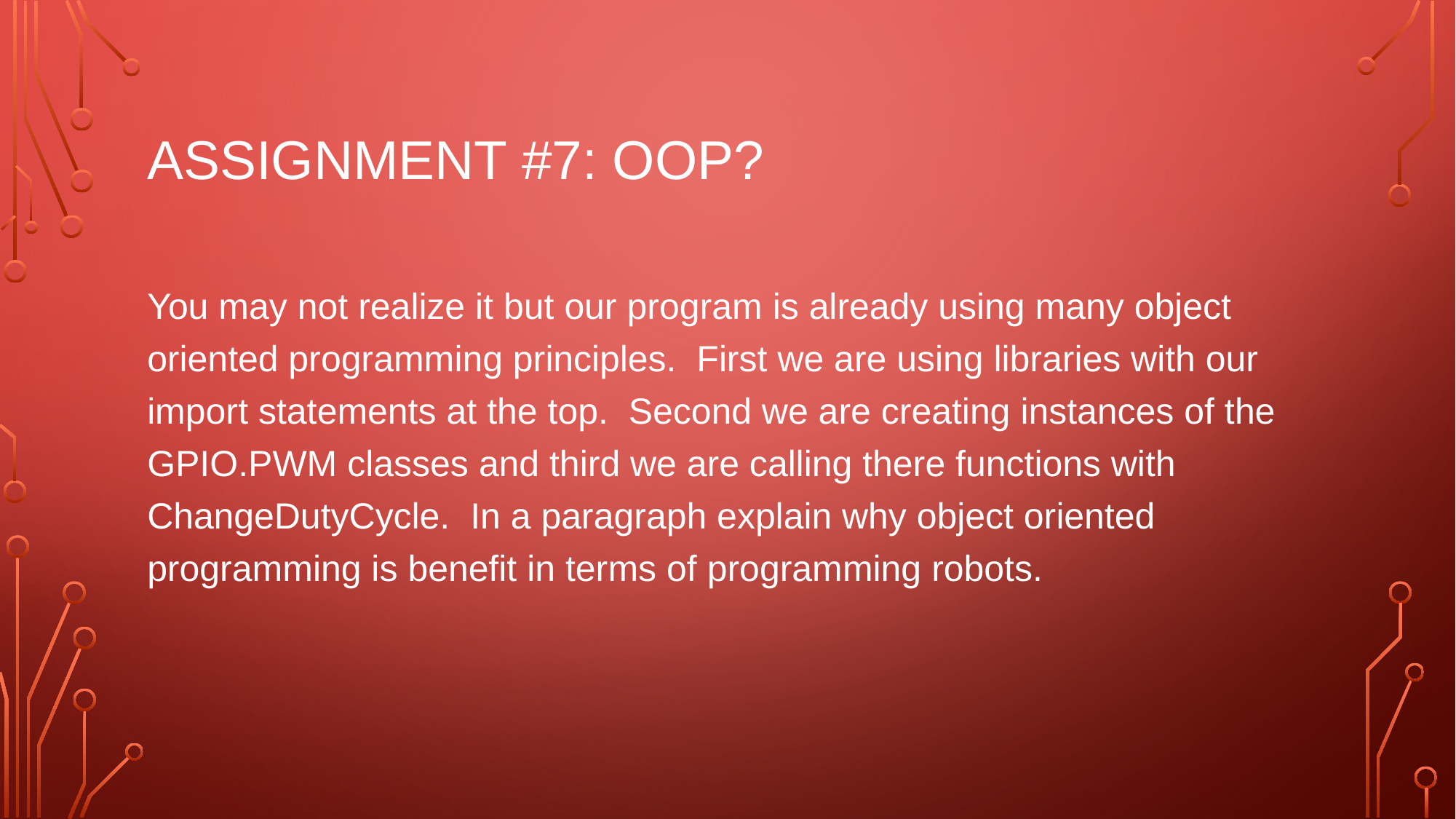

# Assignment #7: OOP?
You may not realize it but our program is already using many object oriented programming principles.  First we are using libraries with our import statements at the top.  Second we are creating instances of the GPIO.PWM classes and third we are calling there functions with ChangeDutyCycle.  In a paragraph explain why object oriented programming is benefit in terms of programming robots.